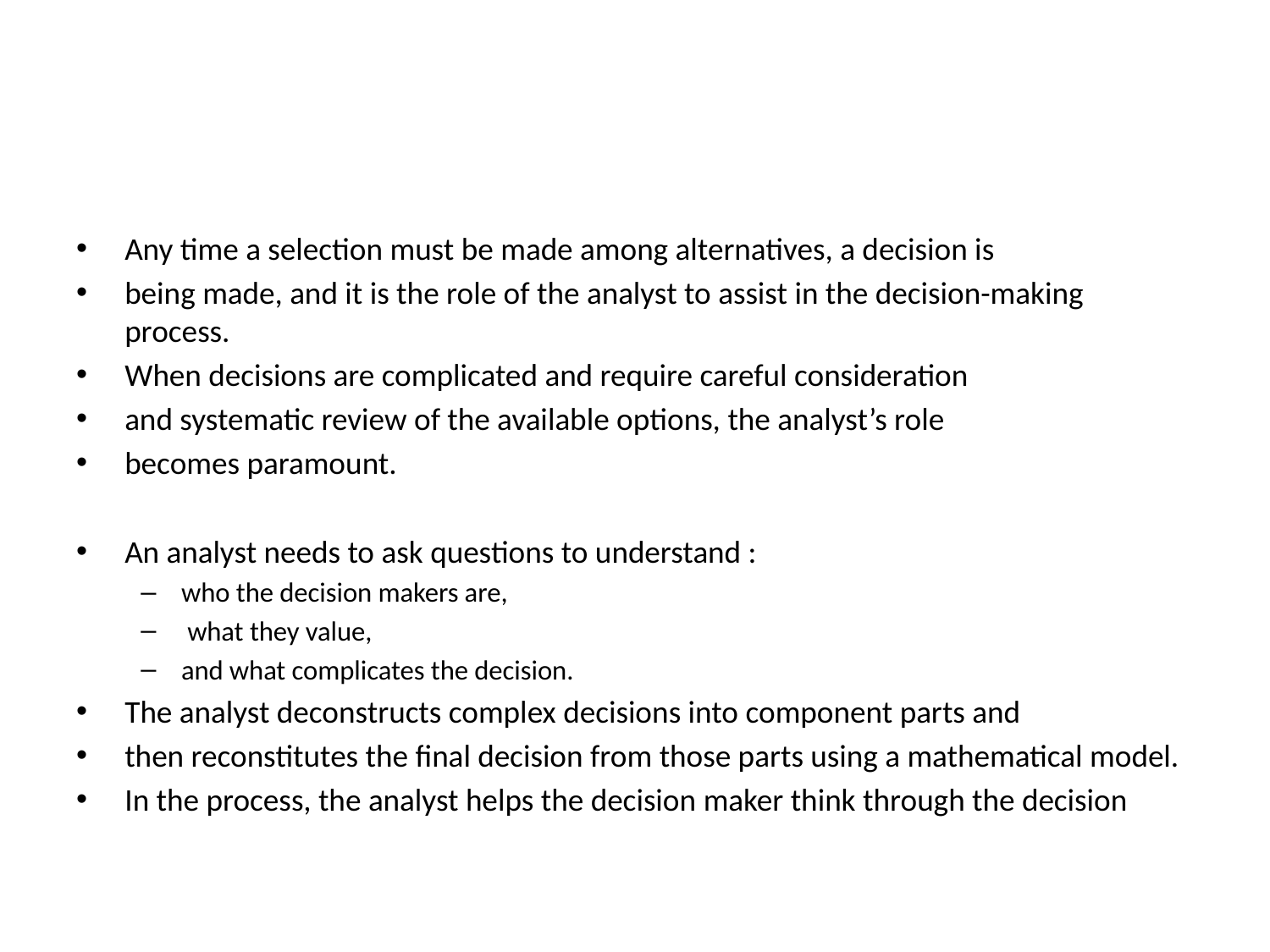

#
Any time a selection must be made among alternatives, a decision is
being made, and it is the role of the analyst to assist in the decision-making process.
When decisions are complicated and require careful consideration
and systematic review of the available options, the analyst’s role
becomes paramount.

An analyst needs to ask questions to understand :
who the decision makers are,
 what they value,
and what complicates the decision.
The analyst deconstructs complex decisions into component parts and
then reconstitutes the final decision from those parts using a mathematical model.
In the process, the analyst helps the decision maker think through the decision